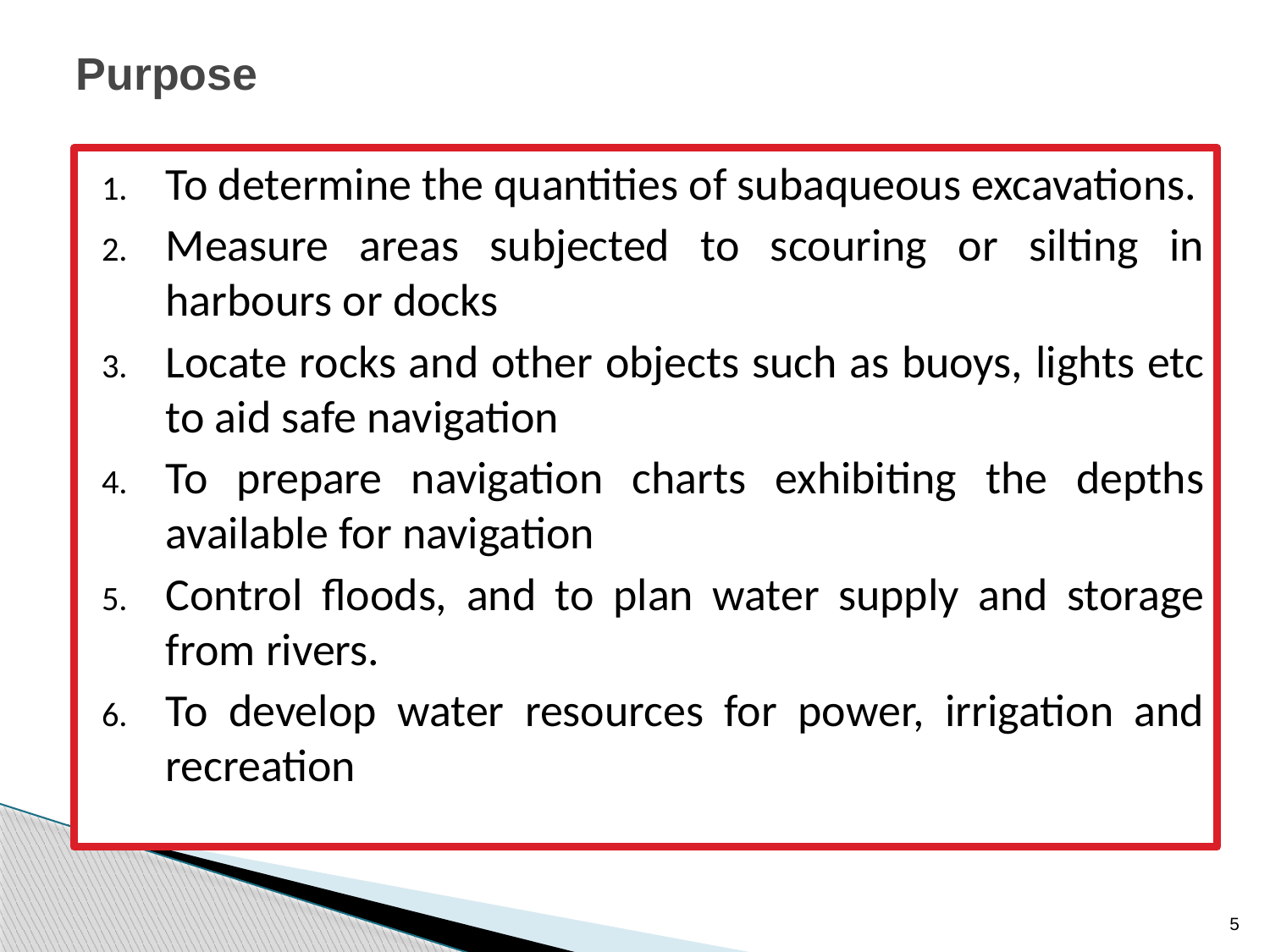

# Purpose
To determine the quantities of subaqueous excavations.
Measure areas subjected to scouring or silting in harbours or docks
Locate rocks and other objects such as buoys, lights etc to aid safe navigation
To prepare navigation charts exhibiting the depths available for navigation
Control floods, and to plan water supply and storage from rivers.
To develop water resources for power, irrigation and recreation
5